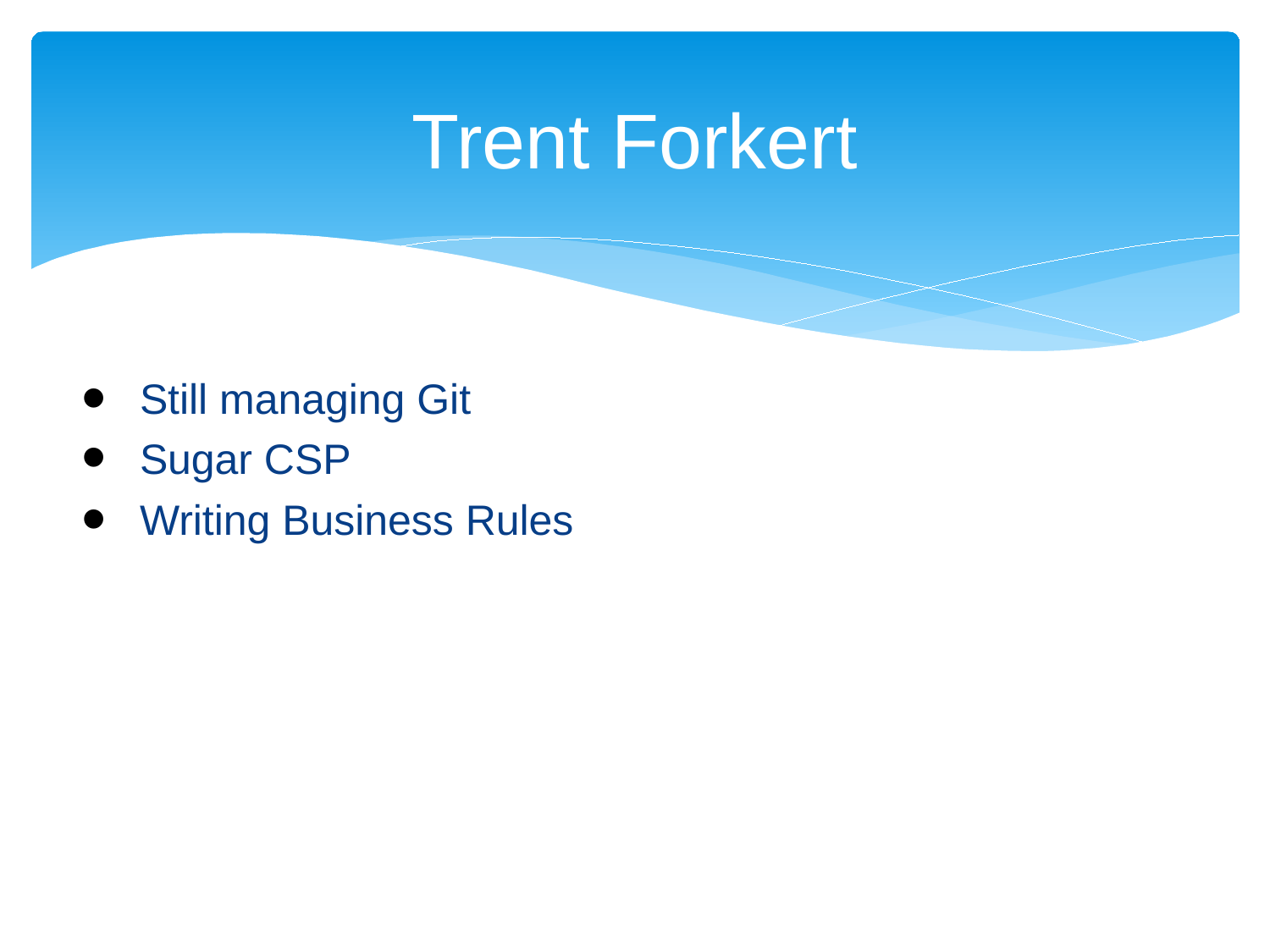

# Trent Forkert
Still managing Git
Sugar CSP
Writing Business Rules